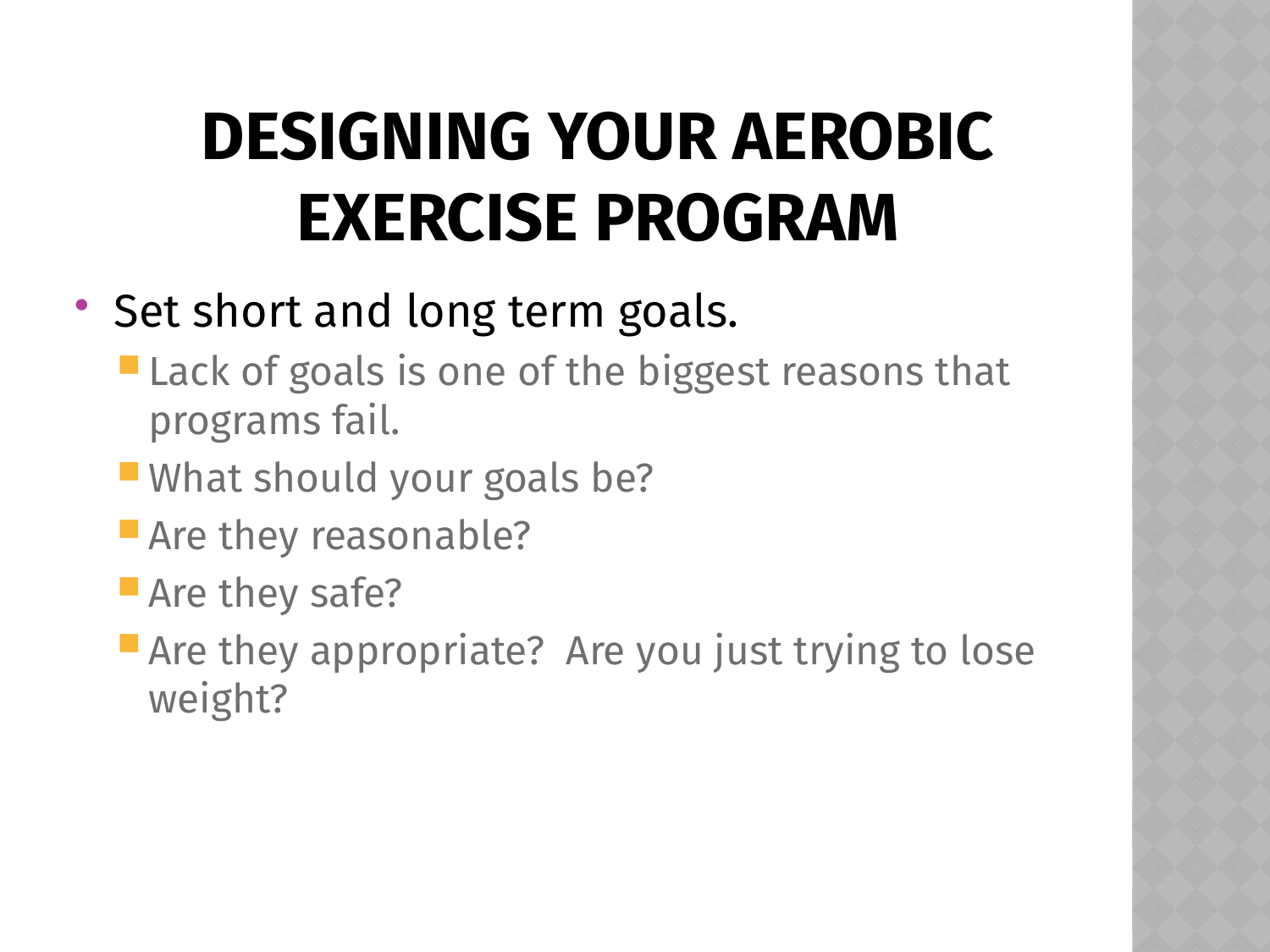

# Designing Your Aerobic Exercise Program
Set short and long term goals.
Lack of goals is one of the biggest reasons that programs fail.
What should your goals be?
Are they reasonable?
Are they safe?
Are they appropriate?  Are you just trying to lose weight?